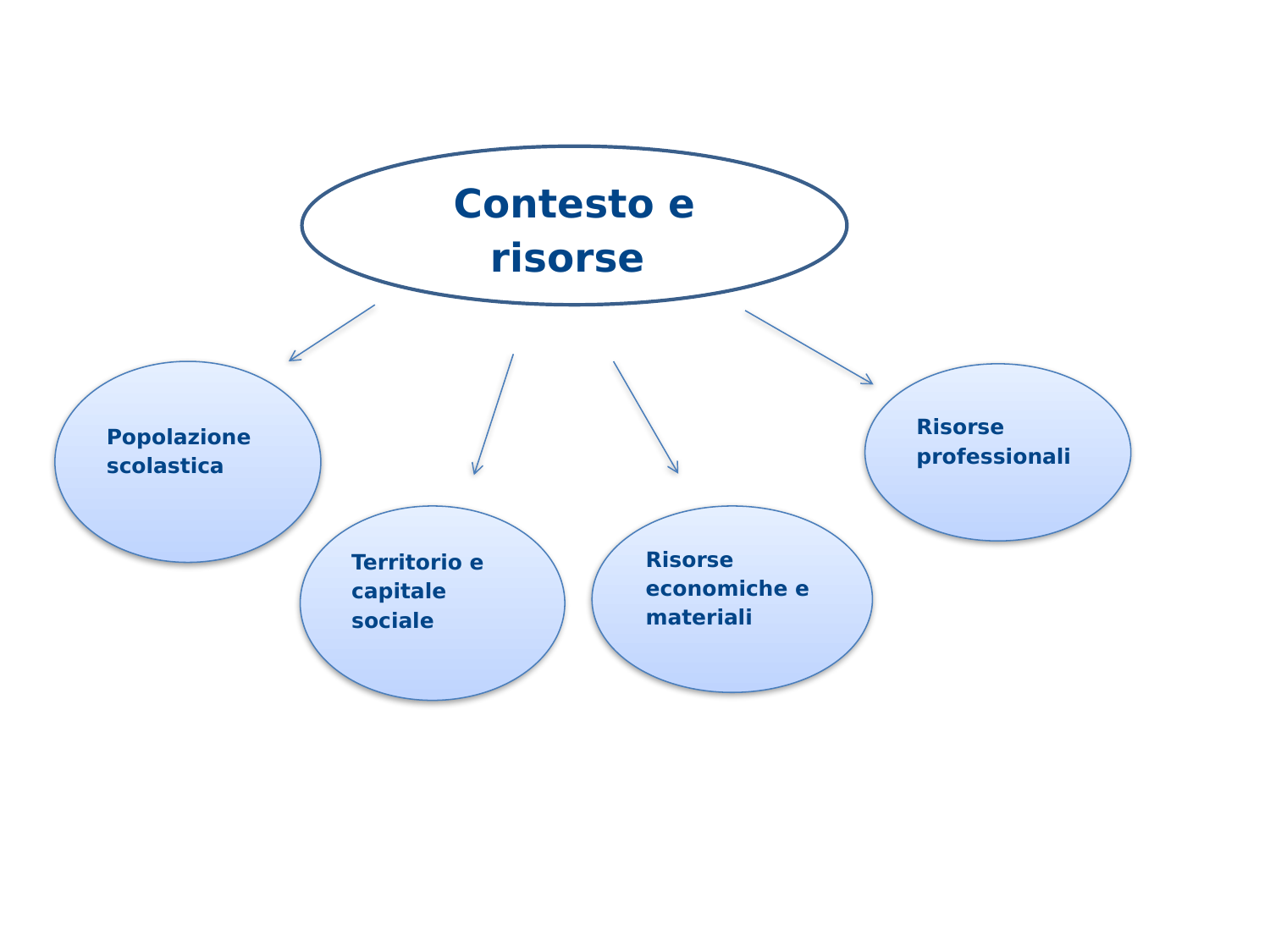

Contesto e risorse
Popolazione scolastica

Risorse professionali

Territorio e capitale sociale

Risorse economiche e materiali